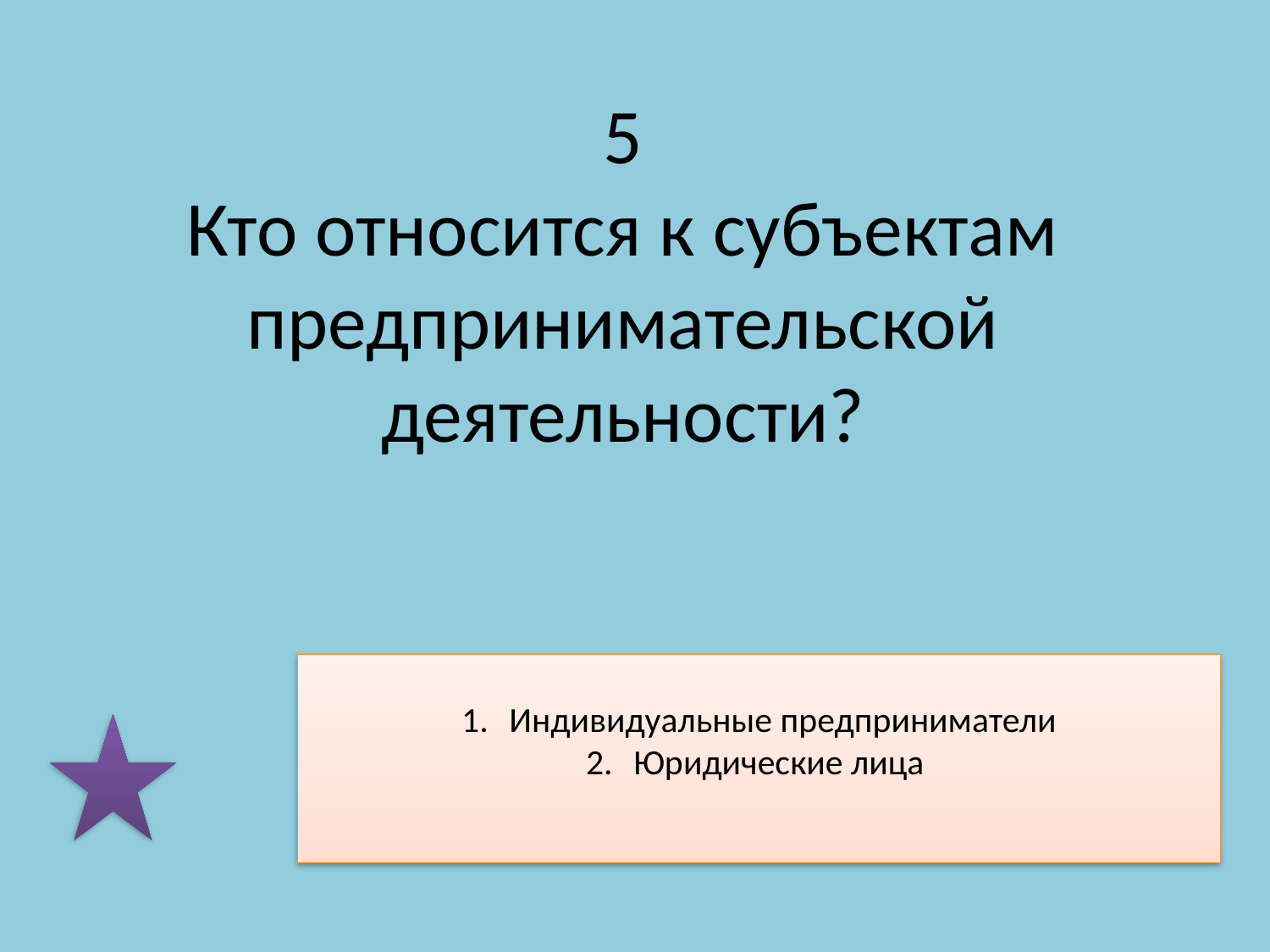

# 5 Кто относится к субъектам предпринимательской деятельности?
Индивидуальные предприниматели
Юридические лица